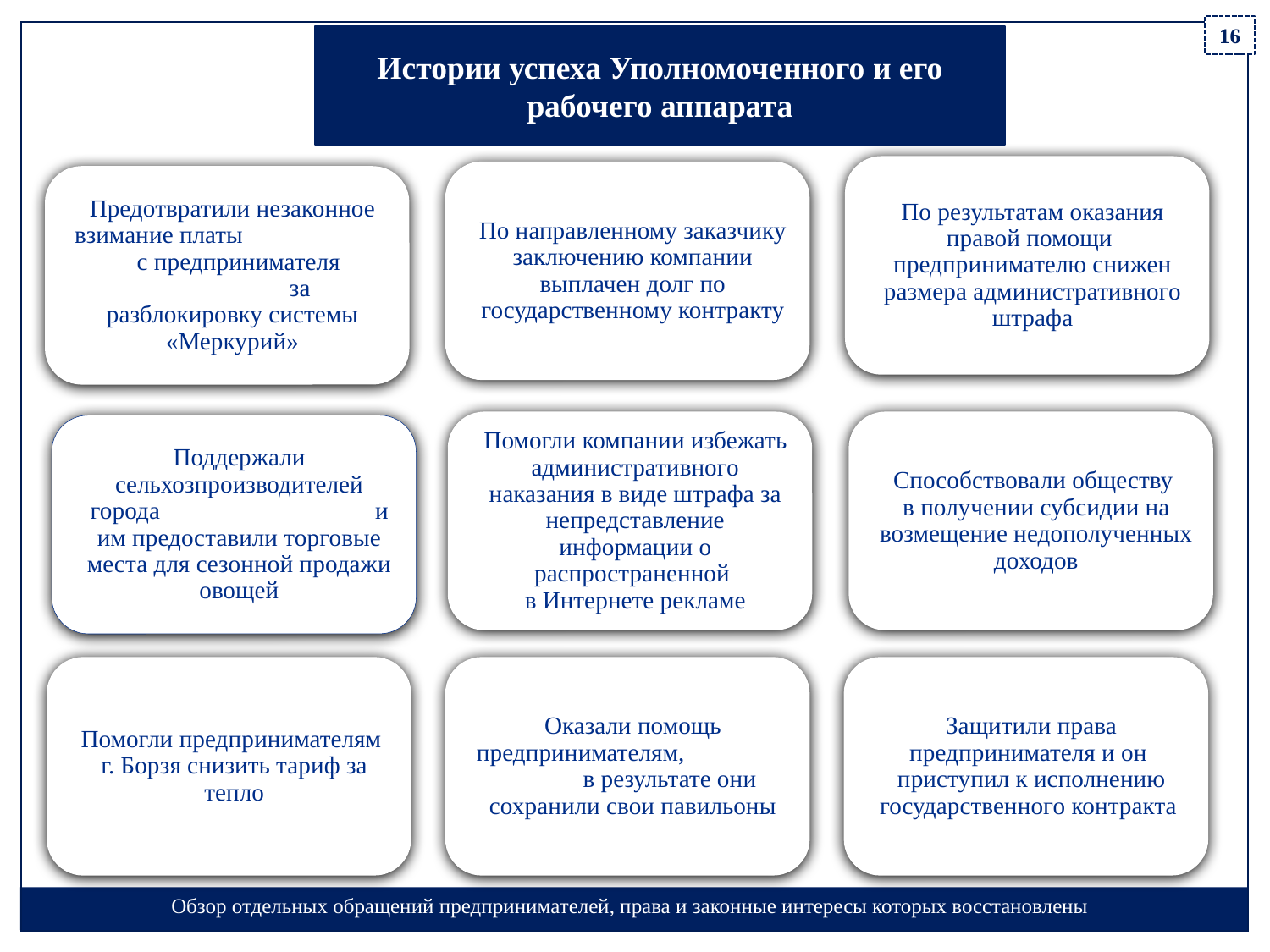

16
Истории успеха Уполномоченного и его рабочего аппарата
Предотвратили незаконное взимание платы                                   с предпринимателя                               за разблокировку системы «Меркурий»
По направленному заказчику заключению компании выплачен долг по государственному контракту
По результатам оказания правой помощи  предпринимателю снижен размера административного штрафа
Поддержали сельхозпроизводителей города                                   и им предоставили торговые места для сезонной продажи овощей
Помогли компании избежать административного наказания в виде штрафа за непредставление информации о распространенной
в Интернете рекламе
Способствовали обществу
в получении субсидии на возмещение недополученных доходов
Помогли предпринимателям
г. Борзя снизить тариф за тепло
Оказали помощь предпринимателям,                              в результате они сохранили свои павильоны
Защитили права предпринимателя и он  приступил к исполнению государственного контракта
Обзор отдельных обращений предпринимателей, права и законные интересы которых восстановлены